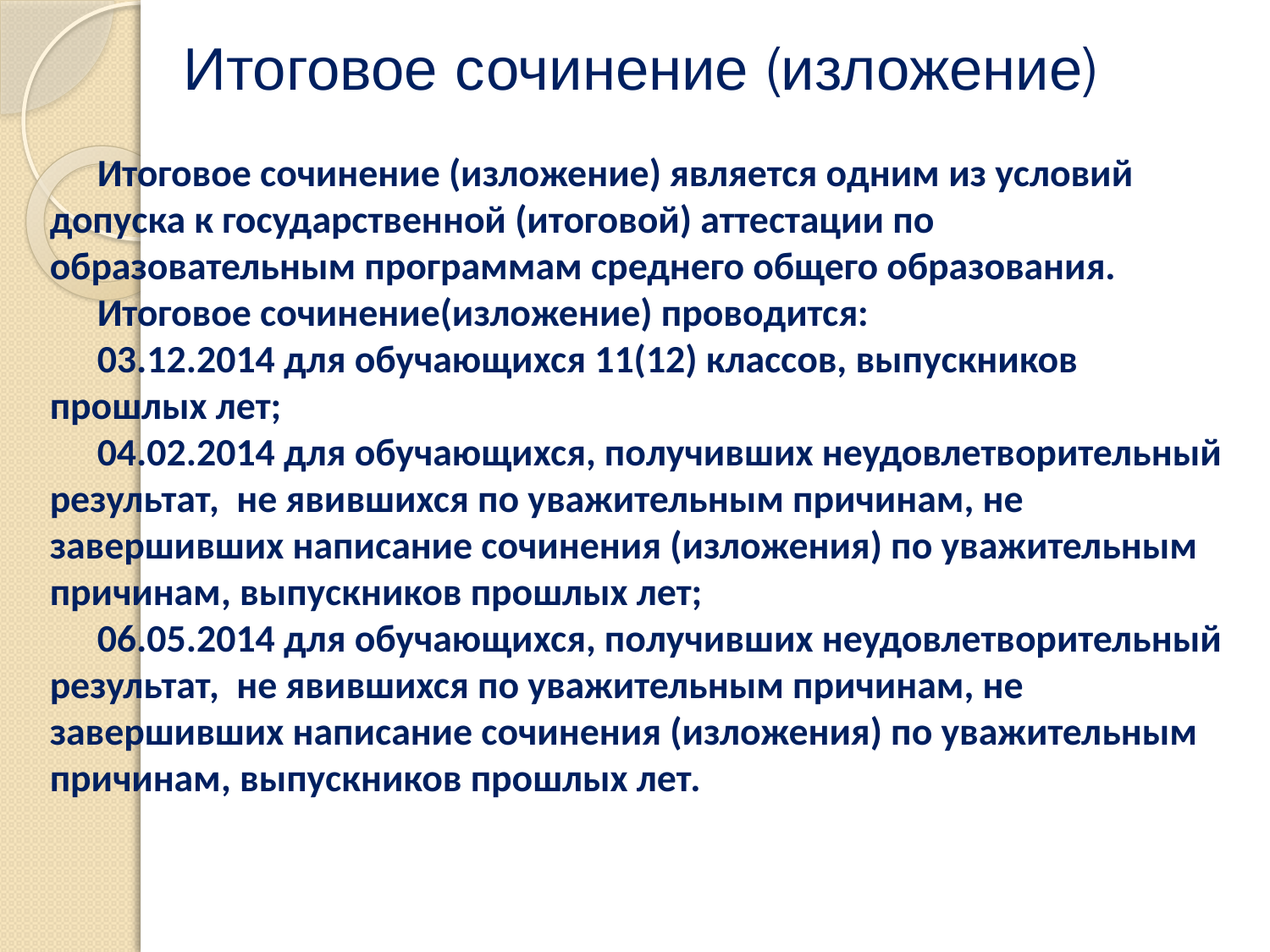

# Итоговое сочинение (изложение)
Итоговое сочинение (изложение) является одним из условий допуска к государственной (итоговой) аттестации по образовательным программам среднего общего образования.
Итоговое сочинение(изложение) проводится:
03.12.2014 для обучающихся 11(12) классов, выпускников прошлых лет;
04.02.2014 для обучающихся, получивших неудовлетворительный результат,  не явившихся по уважительным причинам, не завершивших написание сочинения (изложения) по уважительным причинам, выпускников прошлых лет;
06.05.2014 для обучающихся, получивших неудовлетворительный результат,  не явившихся по уважительным причинам, не завершивших написание сочинения (изложения) по уважительным причинам, выпускников прошлых лет.